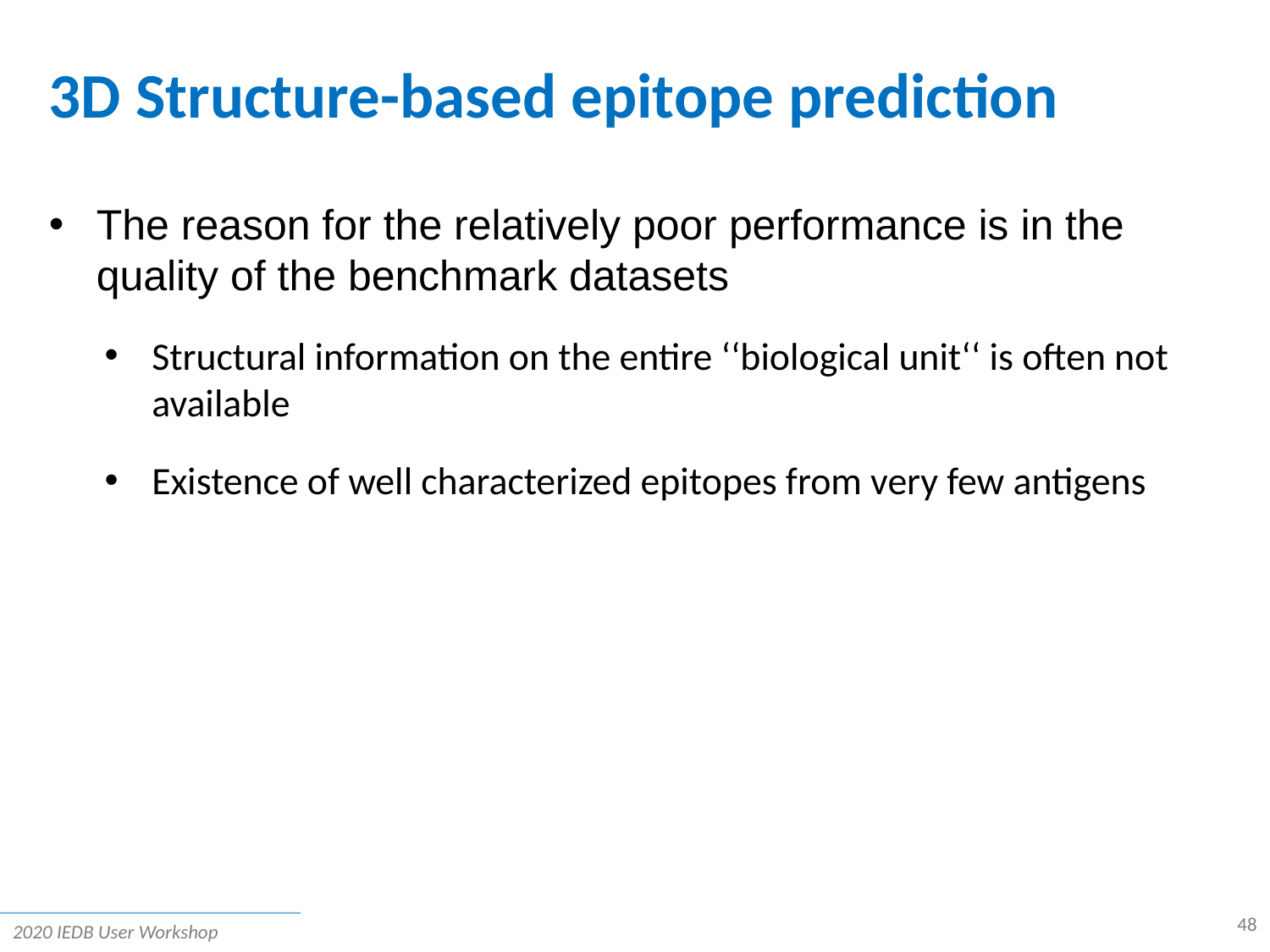

# 3D Structure-based epitope prediction
The reason for the relatively poor performance is in the quality of the benchmark datasets
Structural information on the entire ‘‘biological unit‘‘ is often not available
Existence of well characterized epitopes from very few antigens

48
2020 IEDB User Workshop